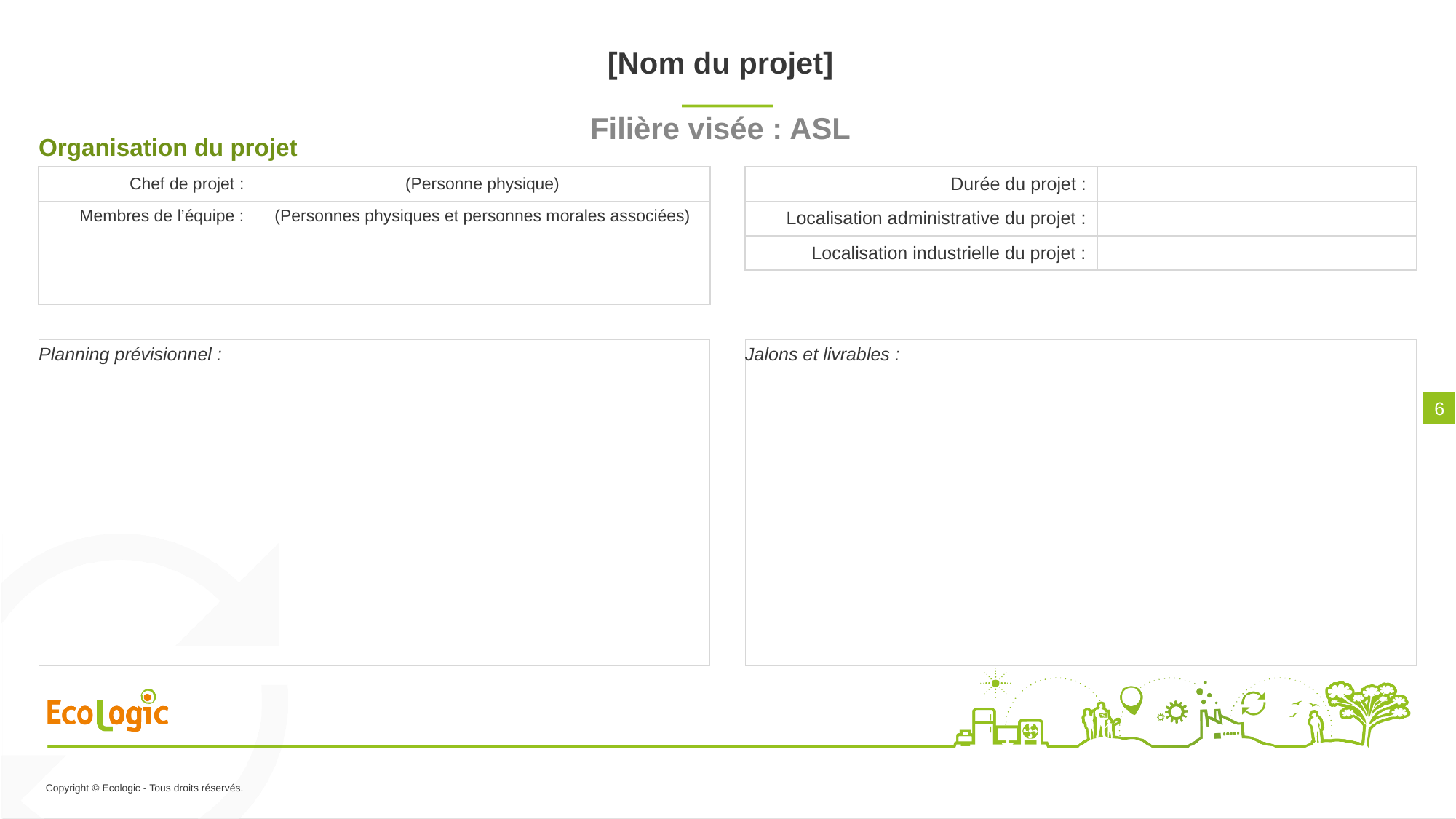

# [Nom du projet] Filière visée : ASL
Organisation du projet
| Durée du projet : |  |
| --- | --- |
| Localisation administrative du projet : |  |
| Localisation industrielle du projet : |  |
| Chef de projet : | (Personne physique) |
| --- | --- |
| Membres de l’équipe : | (Personnes physiques et personnes morales associées) |
Planning prévisionnel :

Jalons et livrables :
6